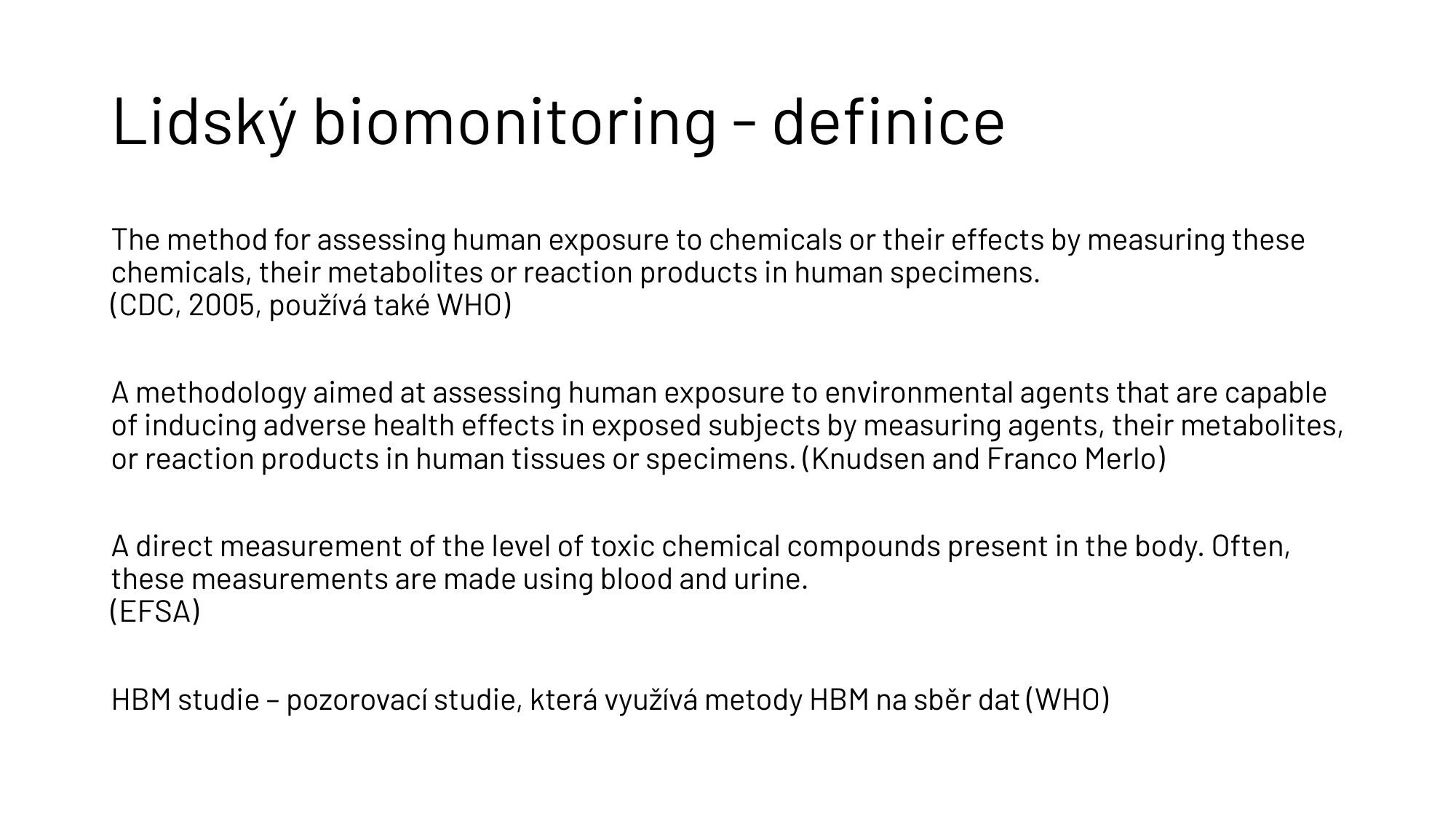

# Lidský biomonitoring - definice
The method for assessing human exposure to chemicals or their effects by measuring these chemicals, their metabolites or reaction products in human specimens.
(CDC, 2005, používá také WHO)

A methodology aimed at assessing human exposure to environmental agents that are capable of inducing adverse health effects in exposed subjects by measuring agents, their metabolites, or reaction products in human tissues or specimens. (Knudsen and Franco Merlo)

A direct measurement of the level of toxic chemical compounds present in the body. Often, these measurements are made using blood and urine.
(EFSA)

HBM studie – pozorovací studie, která využívá metody HBM na sběr dat (WHO)